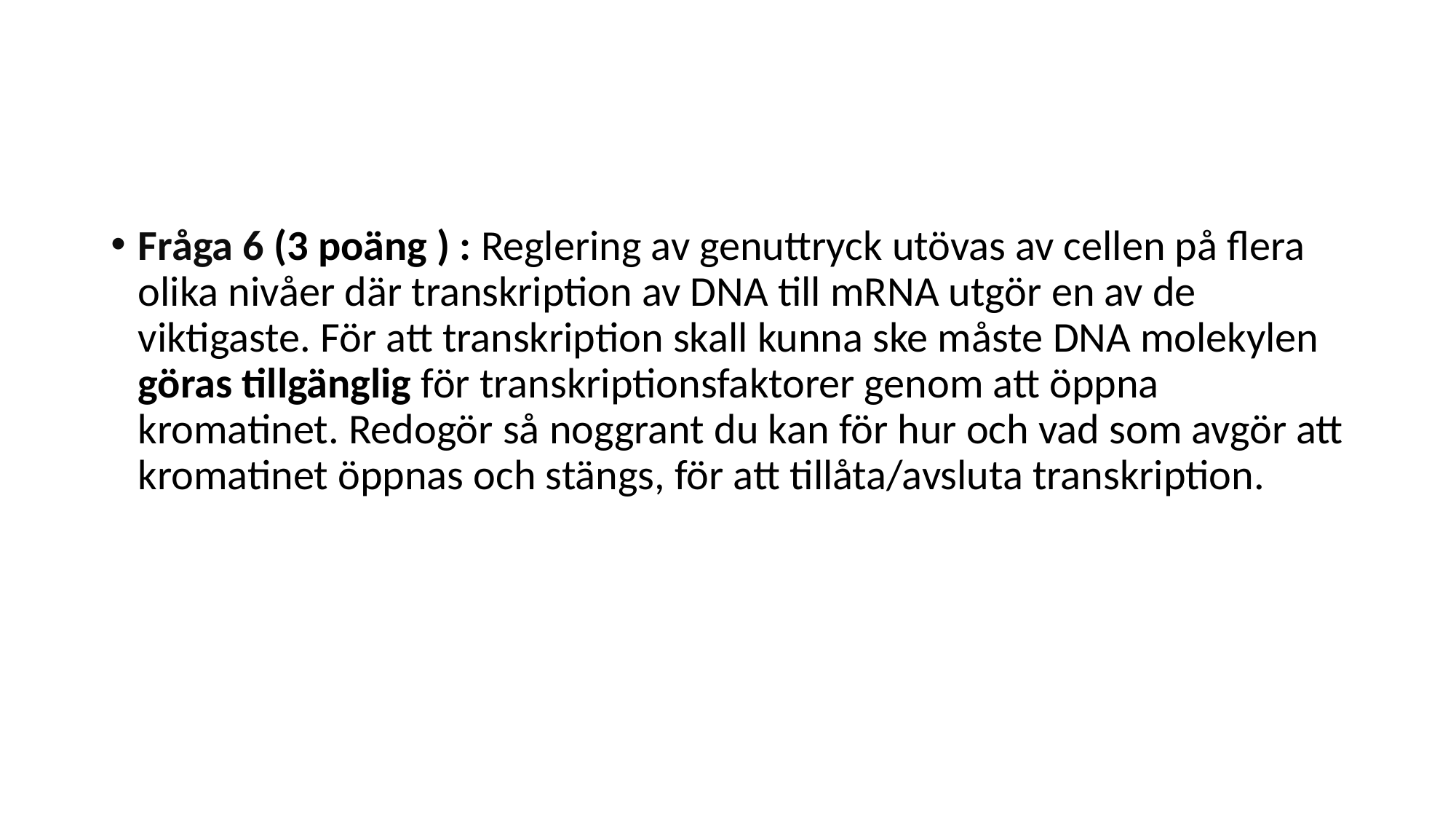

#
Fråga 6 (3 poäng ) : Reglering av genuttryck utövas av cellen på flera olika nivåer där transkription av DNA till mRNA utgör en av de viktigaste. För att transkription skall kunna ske måste DNA molekylen göras tillgänglig för transkriptionsfaktorer genom att öppna kromatinet. Redogör så noggrant du kan för hur och vad som avgör att kromatinet öppnas och stängs, för att tillåta/avsluta transkription.